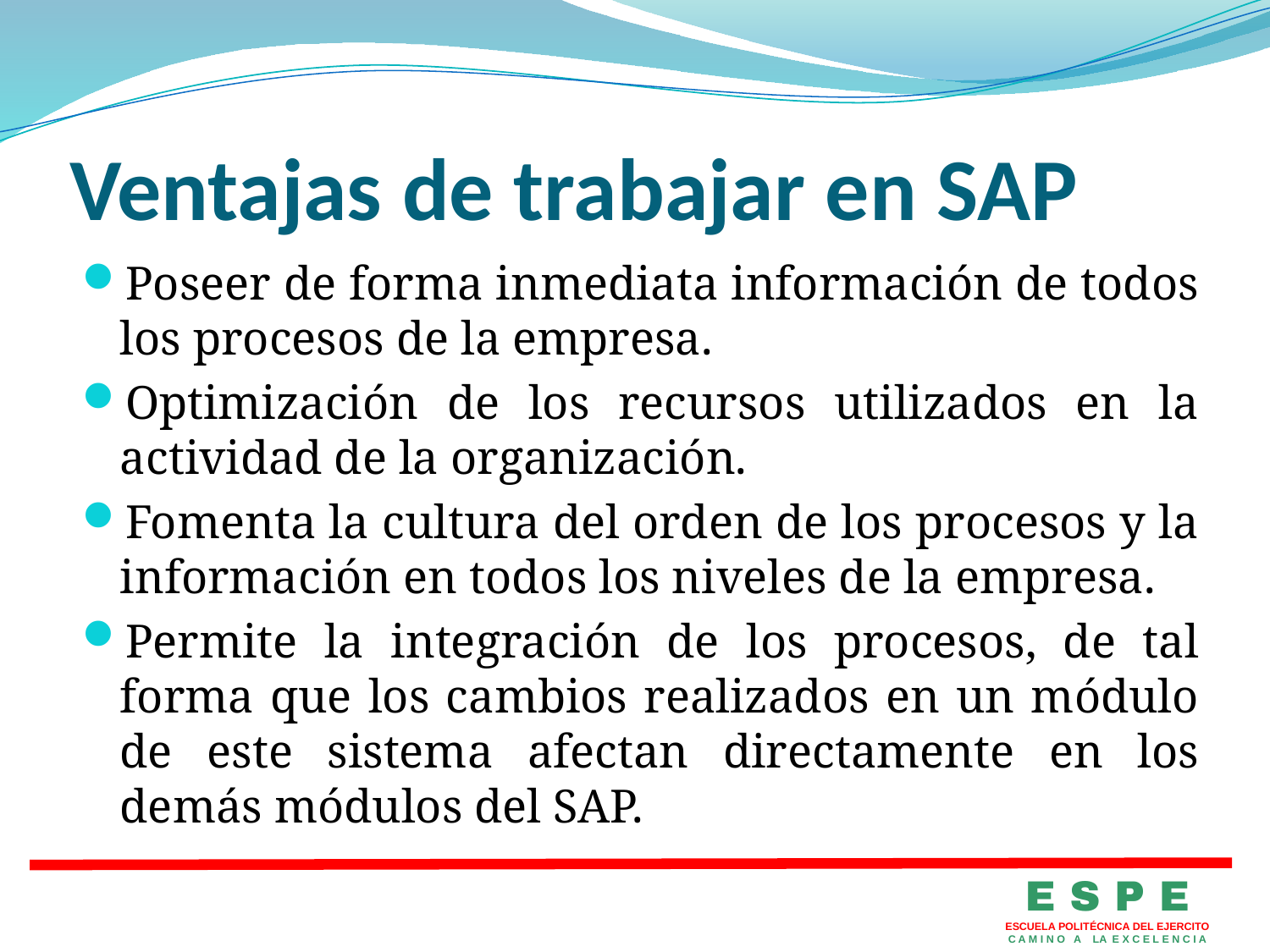

# Ventajas de trabajar en SAP
Poseer de forma inmediata información de todos los procesos de la empresa.
Optimización de los recursos utilizados en la actividad de la organización.
Fomenta la cultura del orden de los procesos y la información en todos los niveles de la empresa.
Permite la integración de los procesos, de tal forma que los cambios realizados en un módulo de este sistema afectan directamente en los demás módulos del SAP.

E S P E
ESCUELA POLITÉCNICA DEL EJERCITO
C A M I N O   A    LA  E X C E L E N C I A